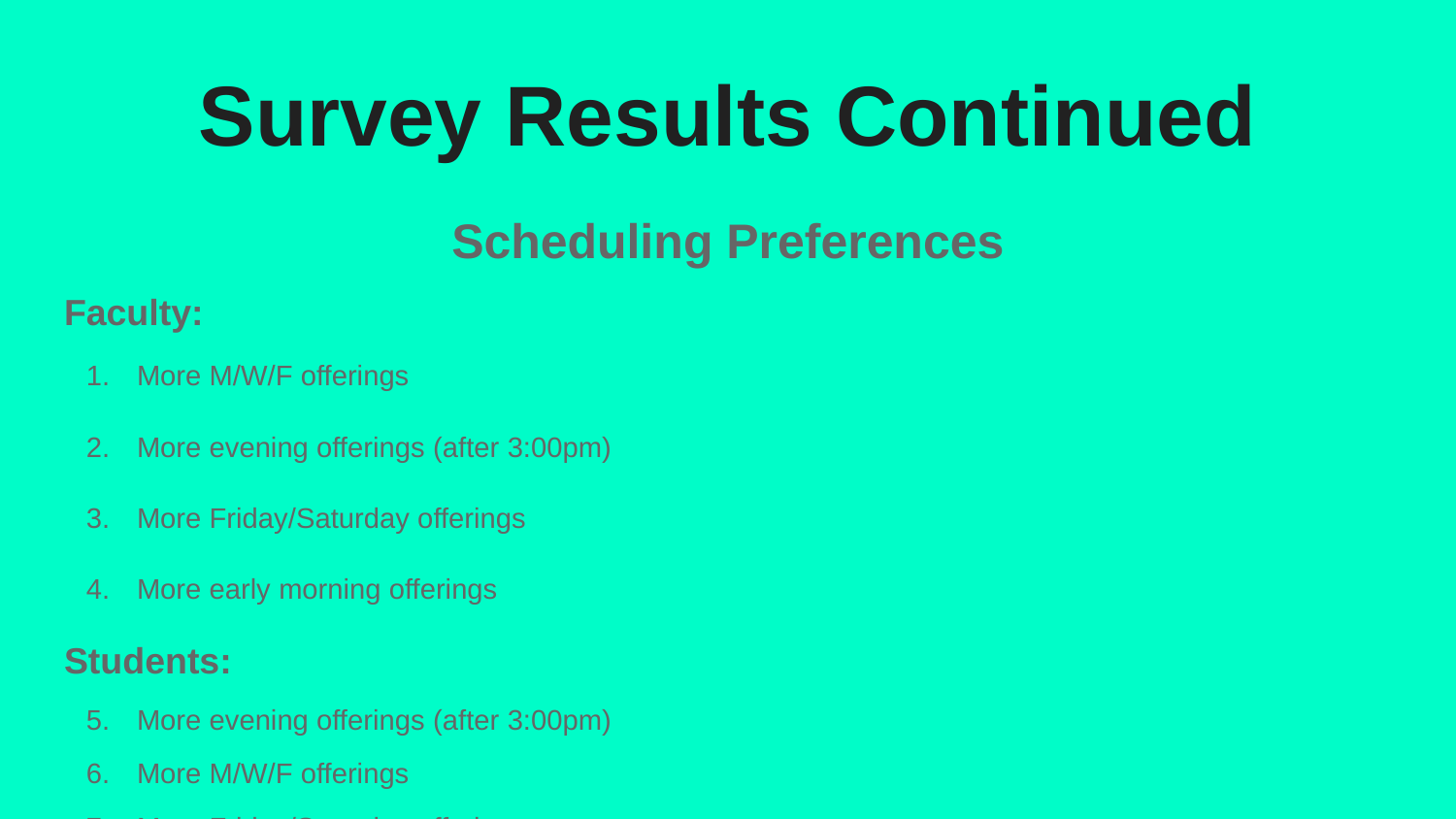

# Survey Results Continued
Scheduling Preferences
Faculty:
More M/W/F offerings
More evening offerings (after 3:00pm)
More Friday/Saturday offerings
More early morning offerings
Students:
More evening offerings (after 3:00pm)
More M/W/F offerings
More Friday/Saturday offerings
More early morning offerings